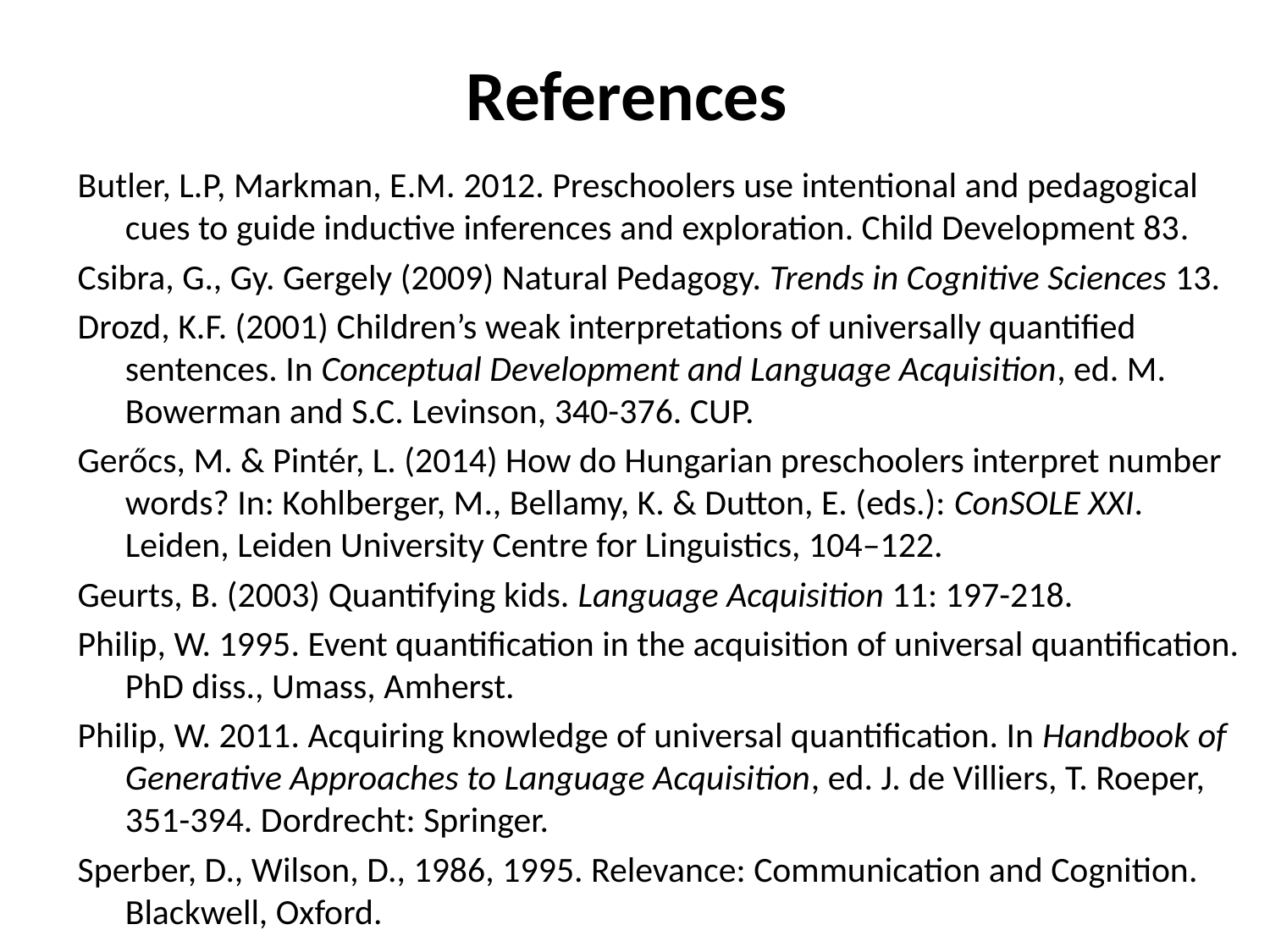

# References
Butler, L.P, Markman, E.M. 2012. Preschoolers use intentional and pedagogical cues to guide inductive inferences and exploration. Child Development 83.
Csibra, G., Gy. Gergely (2009) Natural Pedagogy. Trends in Cognitive Sciences 13.
Drozd, K.F. (2001) Children’s weak interpretations of universally quantified sentences. In Conceptual Development and Language Acquisition, ed. M. Bowerman and S.C. Levinson, 340-376. CUP.
Gerőcs, M. & Pintér, L. (2014) How do Hungarian preschoolers interpret number words? In: Kohlberger, M., Bellamy, K. & Dutton, E. (eds.): ConSOLE XXI. Leiden, Leiden University Centre for Linguistics, 104–122.
Geurts, B. (2003) Quantifying kids. Language Acquisition 11: 197-218.
Philip, W. 1995. Event quantification in the acquisition of universal quantification. PhD diss., Umass, Amherst.
Philip, W. 2011. Acquiring knowledge of universal quantification. In Handbook of Generative Approaches to Language Acquisition, ed. J. de Villiers, T. Roeper, 351-394. Dordrecht: Springer.
Sperber, D., Wilson, D., 1986, 1995. Relevance: Communication and Cognition. Blackwell, Oxford.